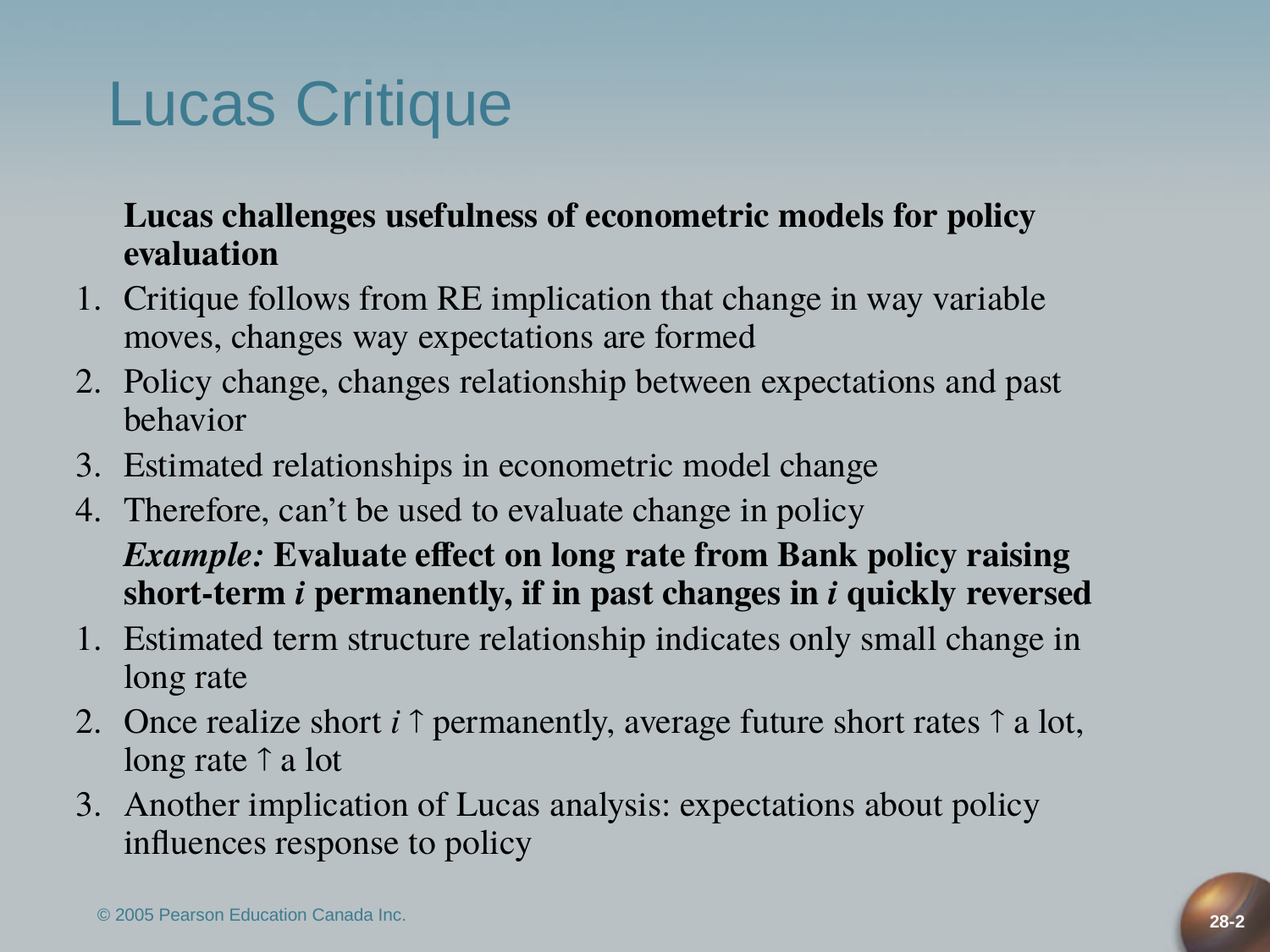

# Lucas Critique
	Lucas challenges usefulness of econometric models for policy evaluation
1.	Critique follows from RE implication that change in way variable moves, changes way expectations are formed
2.	Policy change, changes relationship between expectations and past behavior
3.	Estimated relationships in econometric model change
4.	Therefore, can’t be used to evaluate change in policy
	Example: Evaluate effect on long rate from Bank policy raising short-term i permanently, if in past changes in i quickly reversed
1.	Estimated term structure relationship indicates only small change in long rate
2.	Once realize short i ↑ permanently, average future short rates ↑ a lot, long rate ↑ a lot
3.	Another implication of Lucas analysis: expectations about policy influences response to policy
© 2005 Pearson Education Canada Inc.
28-2